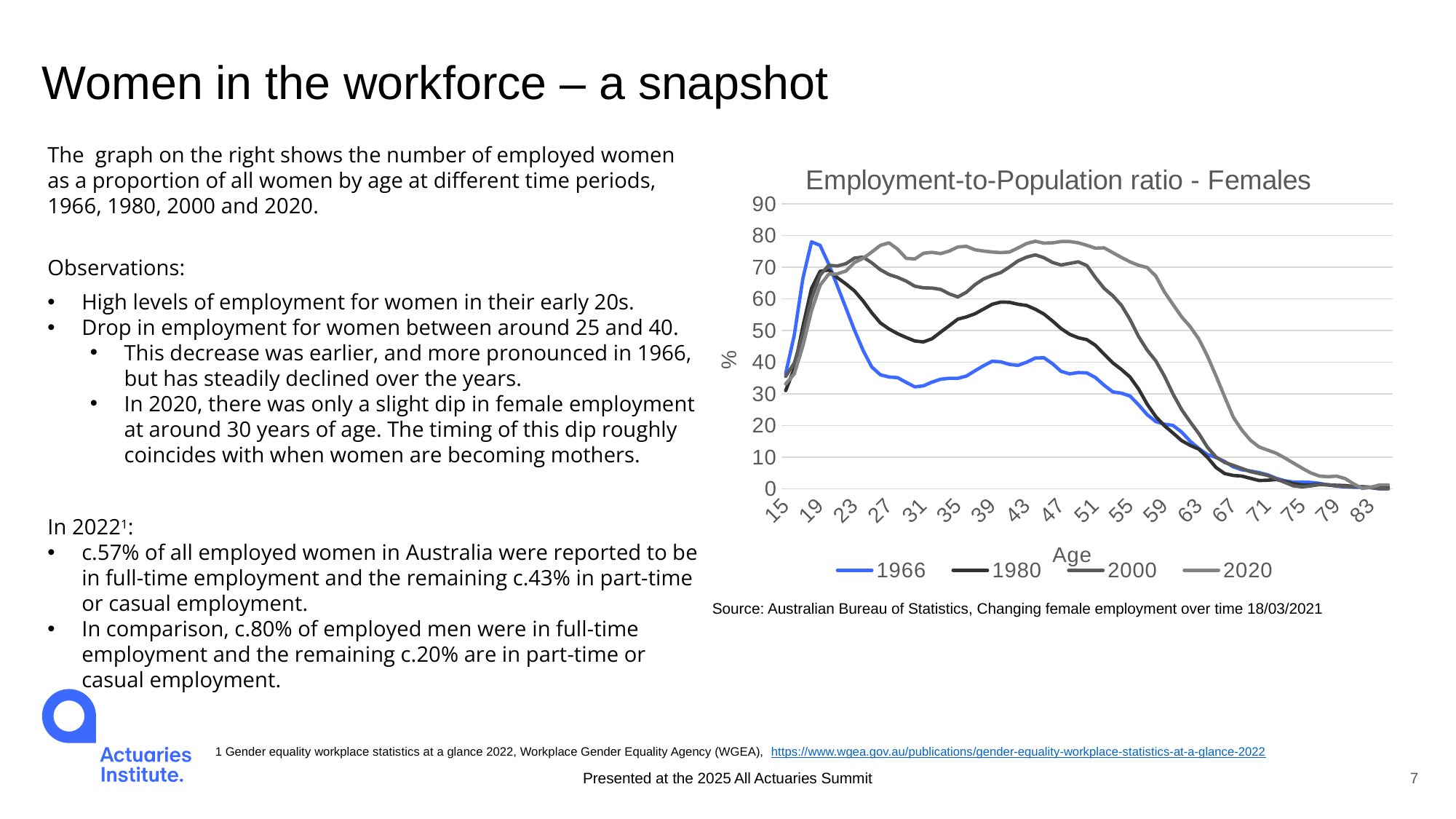

# Women in the workforce – a snapshot
The  graph on the right shows the number of employed women as a proportion of all women by age at different time periods, 1966, 1980, 2000 and 2020.
Observations:
High levels of employment for women in their early 20s.
Drop in employment for women between around 25 and 40.
This decrease was earlier, and more pronounced in 1966, but has steadily declined over the years.
In 2020, there was only a slight dip in female employment at around 30 years of age. The timing of this dip roughly coincides with when women are becoming mothers.

In 20221:
c.57% of all employed women in Australia were reported to be in full-time employment and the remaining c.43% in part-time or casual employment.
In comparison, c.80% of employed men were in full-time employment and the remaining c.20% are in part-time or casual employment.

### Chart: Employment-to-Population ratio - Females

| Category | 1966 | 1980 | 2000 | 2020 |
|---|---|---|---|---|
| 15 | 36.4 | 31.0 | 35.5 | 33.1 |
| 16 | 48.5 | 38.0 | 39.7 | 36.3 |
| 17 | 66.4 | 51.2 | 48.9 | 45.1 |
| 18 | 78.0 | 63.3 | 60.0 | 56.2 |
| 19 | 76.9 | 68.7 | 67.5 | 64.3 |
| 20 | 71.0 | 69.1 | 70.6 | 67.8 |
| 21 | 64.1 | 66.7 | 70.4 | 67.9 |
| 22 | 57.1 | 64.7 | 71.1 | 68.8 |
| 23 | 50.1 | 62.5 | 72.9 | 71.5 |
| 24 | 43.7 | 59.3 | 73.2 | 72.8 |
| 25 | 38.5 | 55.6 | 71.4 | 74.8 |
| 26 | 36.0 | 52.4 | 69.2 | 76.9 |
| 27 | 35.3 | 50.5 | 67.7 | 77.7 |
| 28 | 35.1 | 49.0 | 66.8 | 75.7 |
| 29 | 33.6 | 47.8 | 65.6 | 72.8 |
| 30 | 32.2 | 46.7 | 64.0 | 72.6 |
| 31 | 32.5 | 46.4 | 63.5 | 74.4 |
| 32 | 33.7 | 47.4 | 63.4 | 74.7 |
| 33 | 34.6 | 49.5 | 63.0 | 74.3 |
| 34 | 34.9 | 51.5 | 61.6 | 75.1 |
| 35 | 34.9 | 53.6 | 60.6 | 76.4 |
| 36 | 35.6 | 54.3 | 62.1 | 76.6 |
| 37 | 37.3 | 55.3 | 64.5 | 75.5 |
| 38 | 38.9 | 56.8 | 66.3 | 75.1 |
| 39 | 40.3 | 58.3 | 67.4 | 74.8 |
| 40 | 40.1 | 59.0 | 68.3 | 74.6 |
| 41 | 39.3 | 58.9 | 70.1 | 74.8 |
| 42 | 39.0 | 58.3 | 72.0 | 76.1 |
| 43 | 40.0 | 57.9 | 73.2 | 77.5 |
| 44 | 41.3 | 56.7 | 73.9 | 78.2 |
| 45 | 41.4 | 55.2 | 73.0 | 77.6 |
| 46 | 39.5 | 53.0 | 71.5 | 77.7 |
| 47 | 37.1 | 50.6 | 70.7 | 78.1 |
| 48 | 36.3 | 48.8 | 71.2 | 78.1 |
| 49 | 36.7 | 47.7 | 71.7 | 77.7 |
| 50 | 36.6 | 47.1 | 70.5 | 76.9 |
| 51 | 35.1 | 45.3 | 66.7 | 76.0 |
| 52 | 32.7 | 42.5 | 63.3 | 76.1 |
| 53 | 30.6 | 39.8 | 61.0 | 74.6 |
| 54 | 30.2 | 37.7 | 58.0 | 73.1 |
| 55 | 29.3 | 35.3 | 53.5 | 71.7 |
| 56 | 26.5 | 31.5 | 48.1 | 70.6 |
| 57 | 23.4 | 26.7 | 43.8 | 69.9 |
| 58 | 21.2 | 22.8 | 40.4 | 67.2 |
| 59 | 20.4 | 19.9 | 35.6 | 62.2 |
| 60 | 20.0 | 17.6 | 29.9 | 58.2 |
| 61 | 17.9 | 15.2 | 25.0 | 54.3 |
| 62 | 15.0 | 13.7 | 21.1 | 51.2 |
| 63 | 12.7 | 12.5 | 17.4 | 47.3 |
| 64 | 10.8 | 9.9 | 13.1 | 41.9 |
| 65 | 9.9 | 6.7 | 10.0 | 35.6 |
| 66 | 8.6 | 4.8 | 8.3 | 29.0 |
| 67 | 6.9 | 4.2 | 7.4 | 22.6 |
| 68 | 6.0 | 4.0 | 6.4 | 18.5 |
| 69 | 5.6 | 3.3 | 5.4 | 15.3 |
| 70 | 5.1 | 2.6 | 4.8 | 13.2 |
| 71 | 4.4 | 2.7 | 4.2 | 12.2 |
| 72 | 3.3 | 2.9 | 3.1 | 11.2 |
| 73 | 2.5 | 2.3 | 2.0 | 9.7 |
| 74 | 2.1 | 1.6 | 0.9 | 8.1 |
| 75 | 2.1 | 1.2 | 0.6 | 6.5 |
| 76 | 2.0 | 1.2 | 0.9 | 5.0 |
| 77 | 1.7 | 1.4 | 1.3 | 4.0 |
| 78 | 1.2 | 1.2 | 1.3 | 3.8 |
| 79 | 0.8 | 1.1 | 0.9 | 4.0 |
| 80 | 0.6 | 1.0 | 0.7 | 3.2 |
| 81 | 0.5 | 0.7 | 0.6 | 1.5 |
| 82 | 0.5 | 0.6 | 0.6 | 0.1 |
| 83 | 0.3 | 0.5 | 0.4 | 0.5 |
| 84 | 0.0 | 0.4 | 0.0 | 1.2 |
| 85 | 0.0 | 0.4 | 0.0 | 1.2 |
Source: Australian Bureau of Statistics, Changing female employment over time 18/03/2021
1 Gender equality workplace statistics at a glance 2022, Workplace Gender Equality Agency (WGEA),  https://www.wgea.gov.au/publications/gender-equality-workplace-statistics-at-a-glance-2022
Presented at the 2025 All Actuaries Summit
7